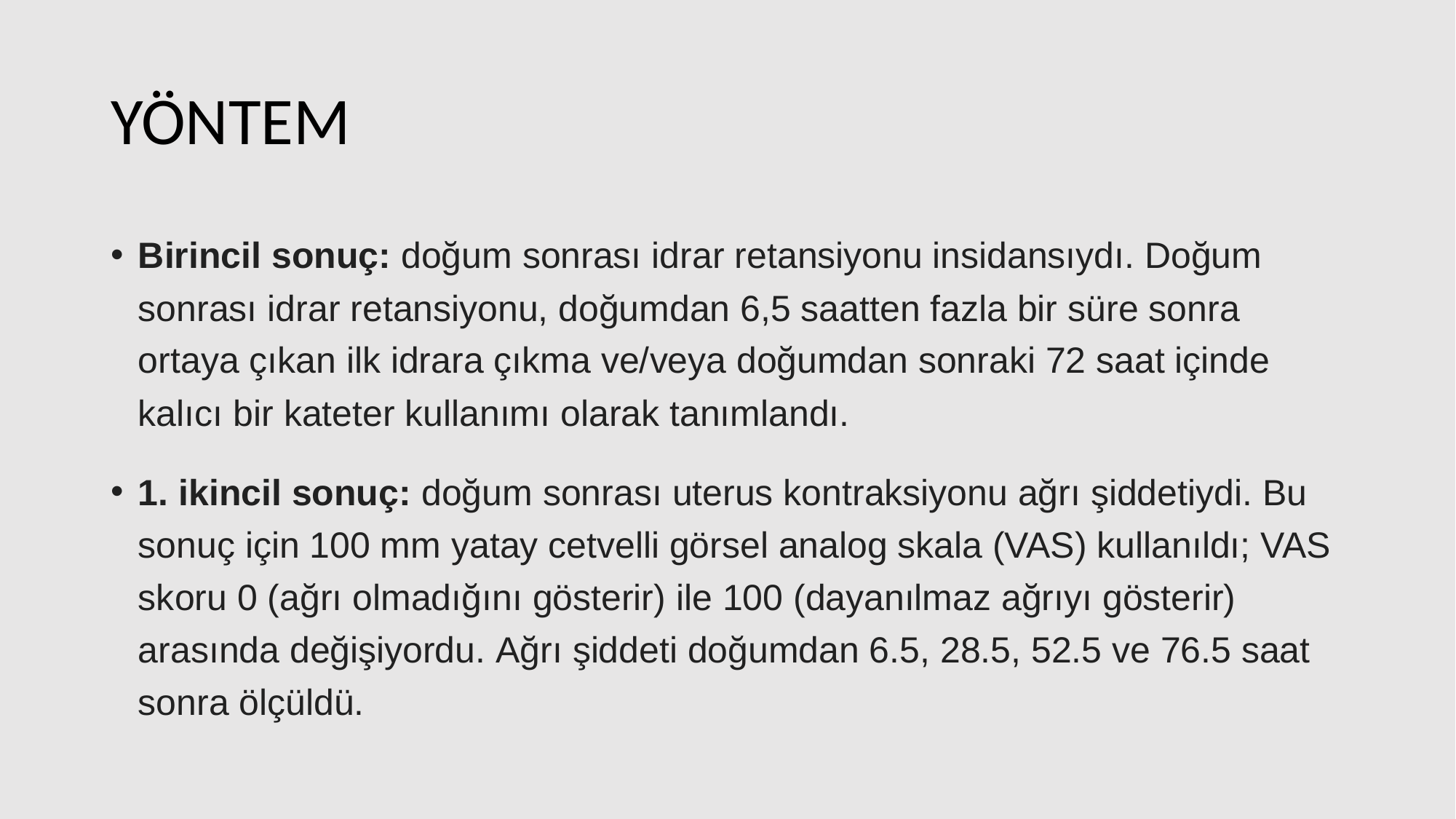

# YÖNTEM
Birincil sonuç: doğum sonrası idrar retansiyonu insidansıydı. Doğum sonrası idrar retansiyonu, doğumdan 6,5 saatten fazla bir süre sonra ortaya çıkan ilk idrara çıkma ve/veya doğumdan sonraki 72 saat içinde kalıcı bir kateter kullanımı olarak tanımlandı.
1. ikincil sonuç: doğum sonrası uterus kontraksiyonu ağrı şiddetiydi. Bu sonuç için 100 mm yatay cetvelli görsel analog skala (VAS) kullanıldı; VAS skoru 0 (ağrı olmadığını gösterir) ile 100 (dayanılmaz ağrıyı gösterir) arasında değişiyordu. Ağrı şiddeti doğumdan 6.5, 28.5, 52.5 ve 76.5 saat sonra ölçüldü.